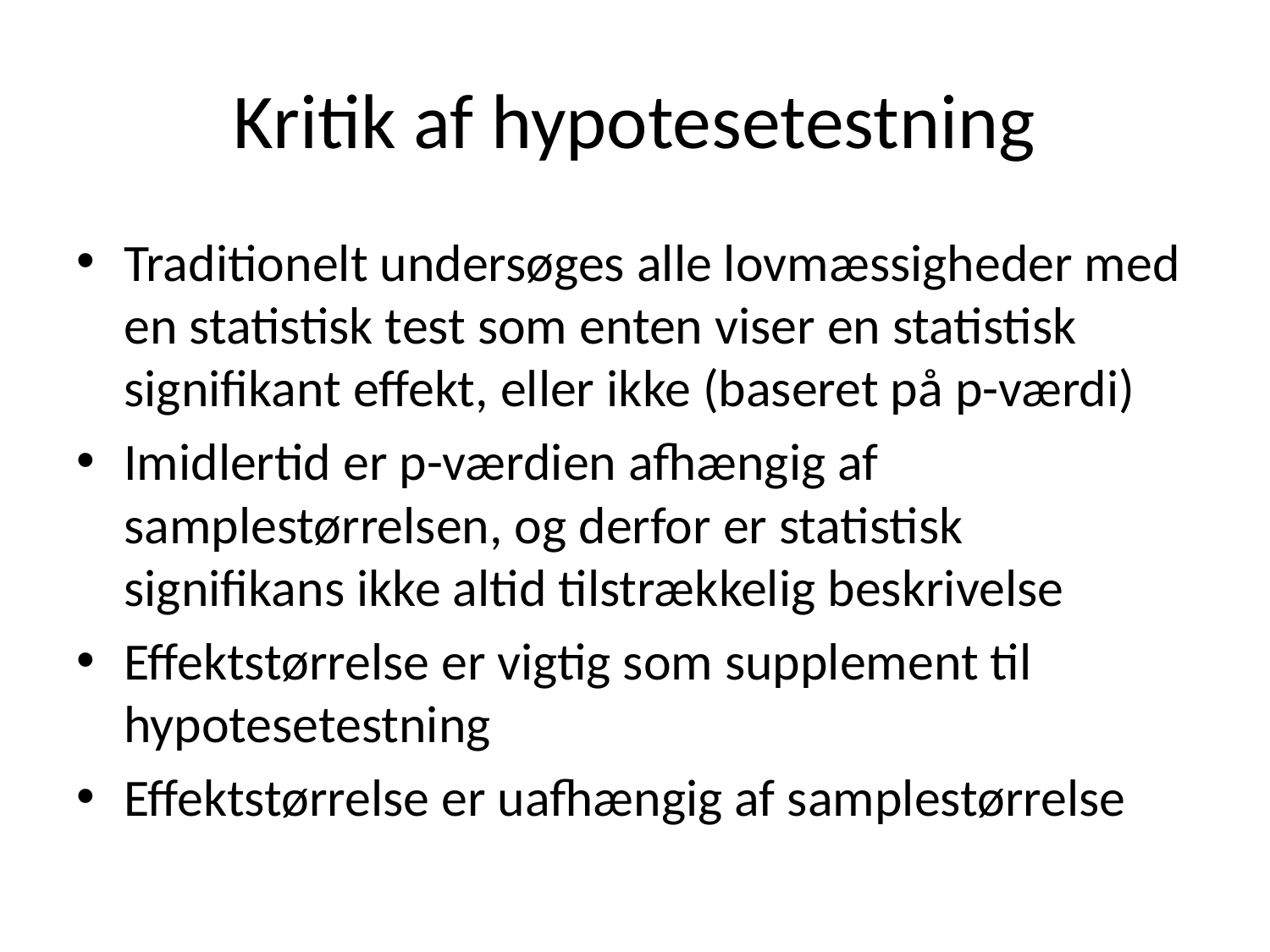

# Kritik af hypotesetestning
Traditionelt undersøges alle lovmæssigheder med en statistisk test som enten viser en statistisk signifikant effekt, eller ikke (baseret på p-værdi)
Imidlertid er p-værdien afhængig af samplestørrelsen, og derfor er statistisk signifikans ikke altid tilstrækkelig beskrivelse
Effektstørrelse er vigtig som supplement til hypotesetestning
Effektstørrelse er uafhængig af samplestørrelse